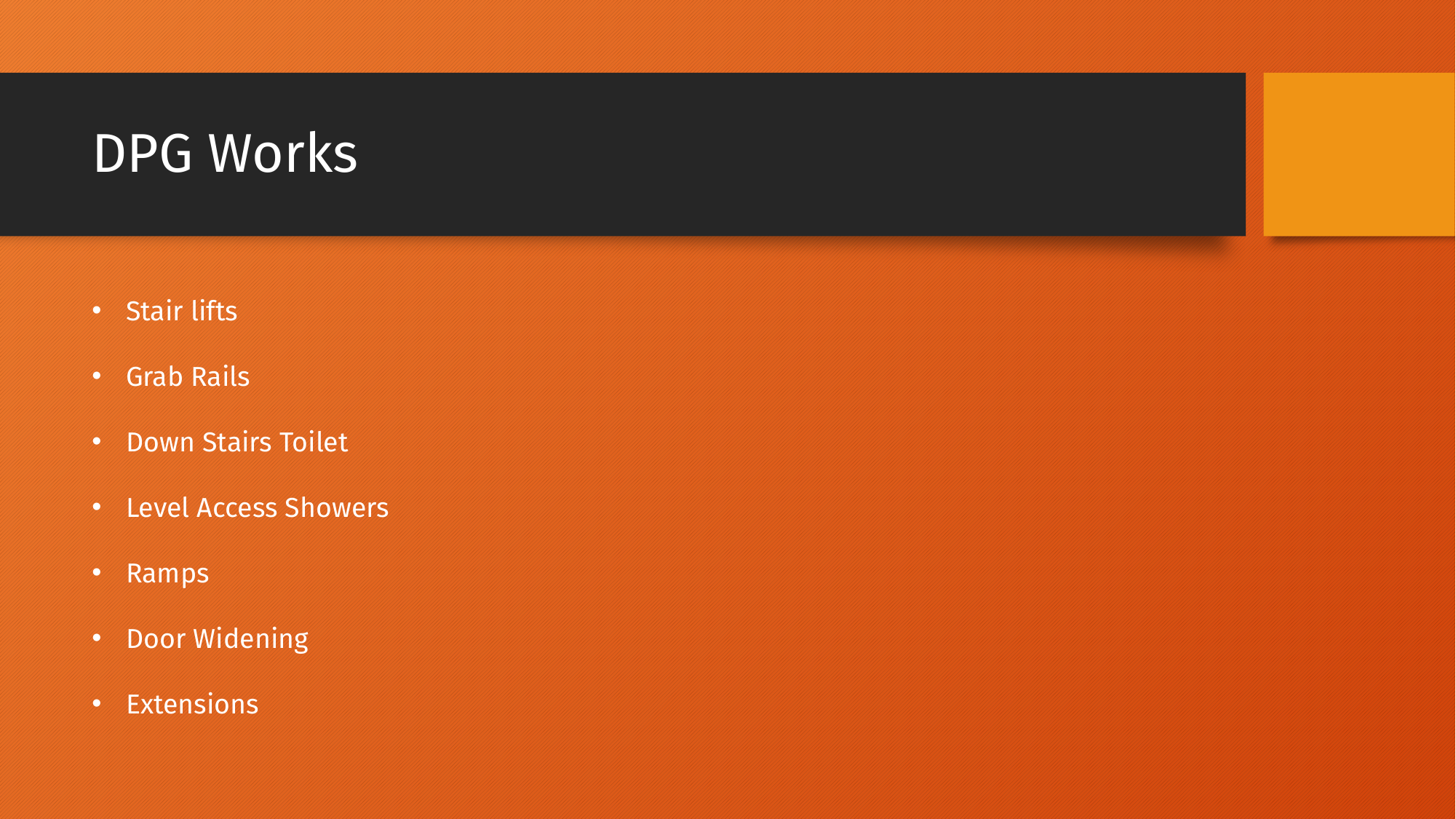

# DPG Works
Stair lifts

Grab Rails

Down Stairs Toilet

Level Access Showers

Ramps

Door Widening

Extensions